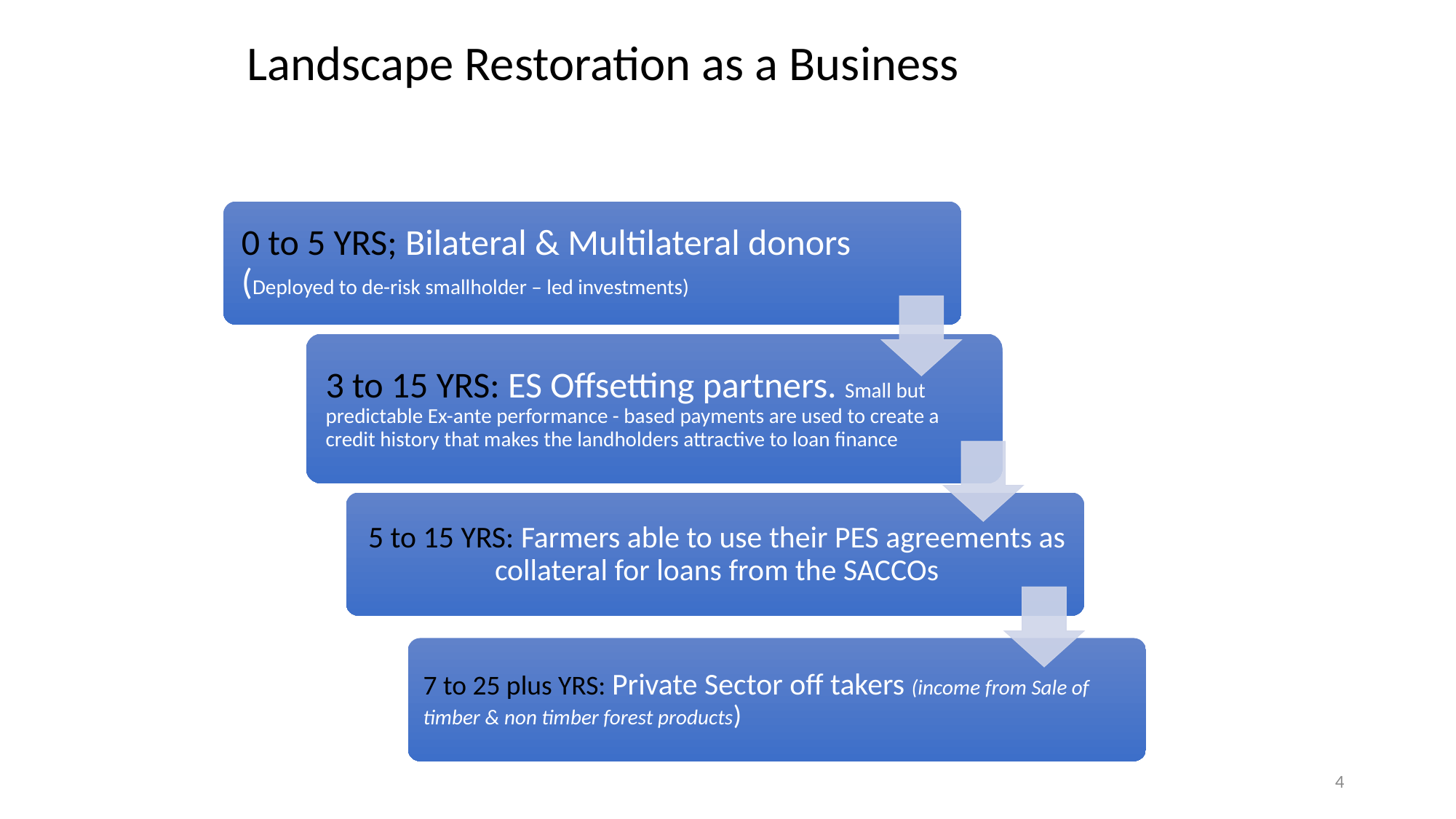

# Landscape Restoration as a Business
0 to 5 YRS; Bilateral & Multilateral donors (Deployed to de-risk smallholder – led investments)
3 to 15 YRS: ES Offsetting partners. Small but predictable Ex-ante performance - based payments are used to create a credit history that makes the landholders attractive to loan finance
5 to 15 YRS: Farmers able to use their PES agreements as collateral for loans from the SACCOs
7 to 25 plus YRS: Private Sector off takers (income from Sale of timber & non timber forest products)

4